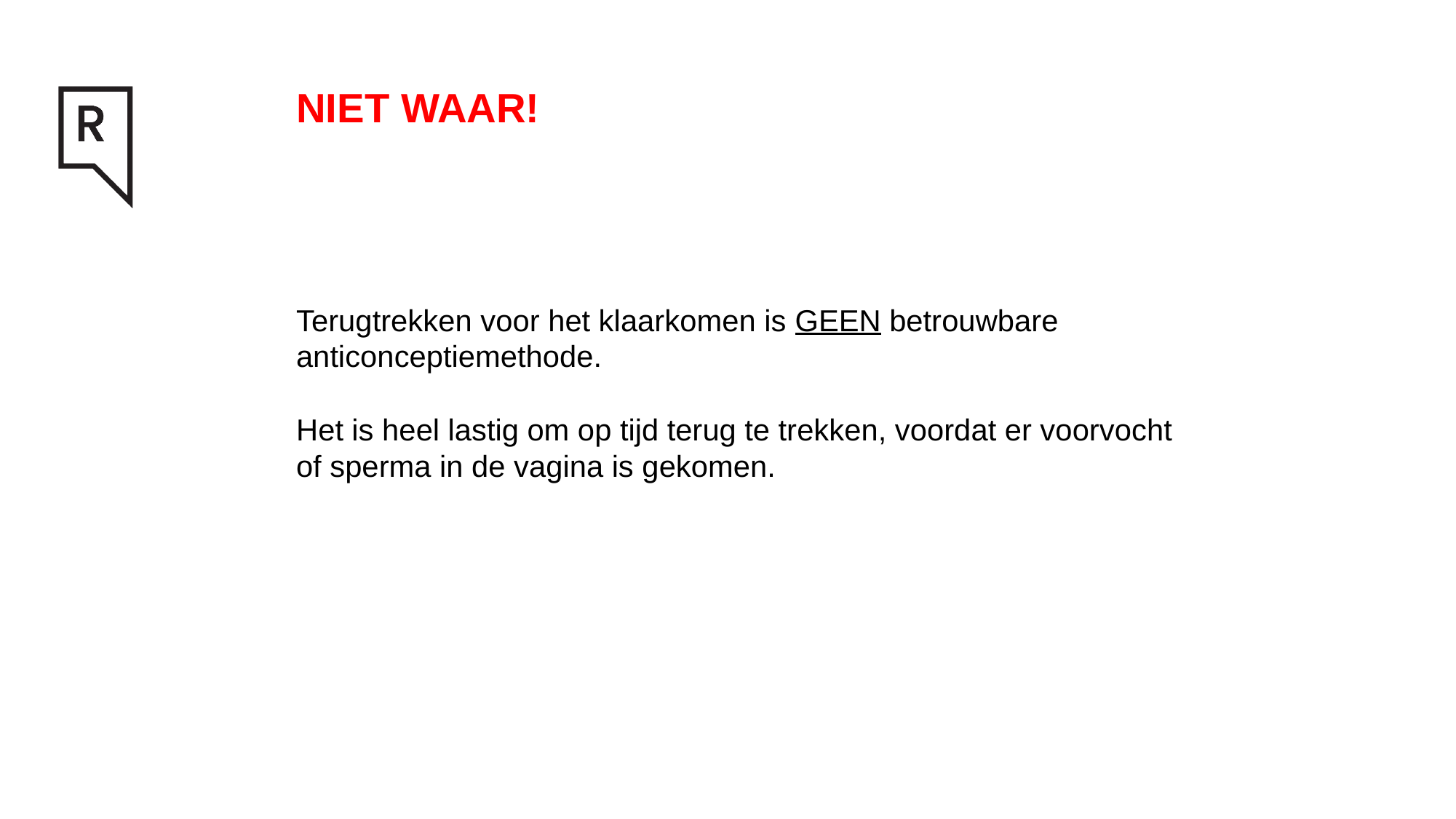

# NIET WAAR!
Terugtrekken voor het klaarkomen is GEEN betrouwbare anticonceptiemethode.

Het is heel lastig om op tijd terug te trekken, voordat er voorvocht of sperma in de vagina is gekomen.